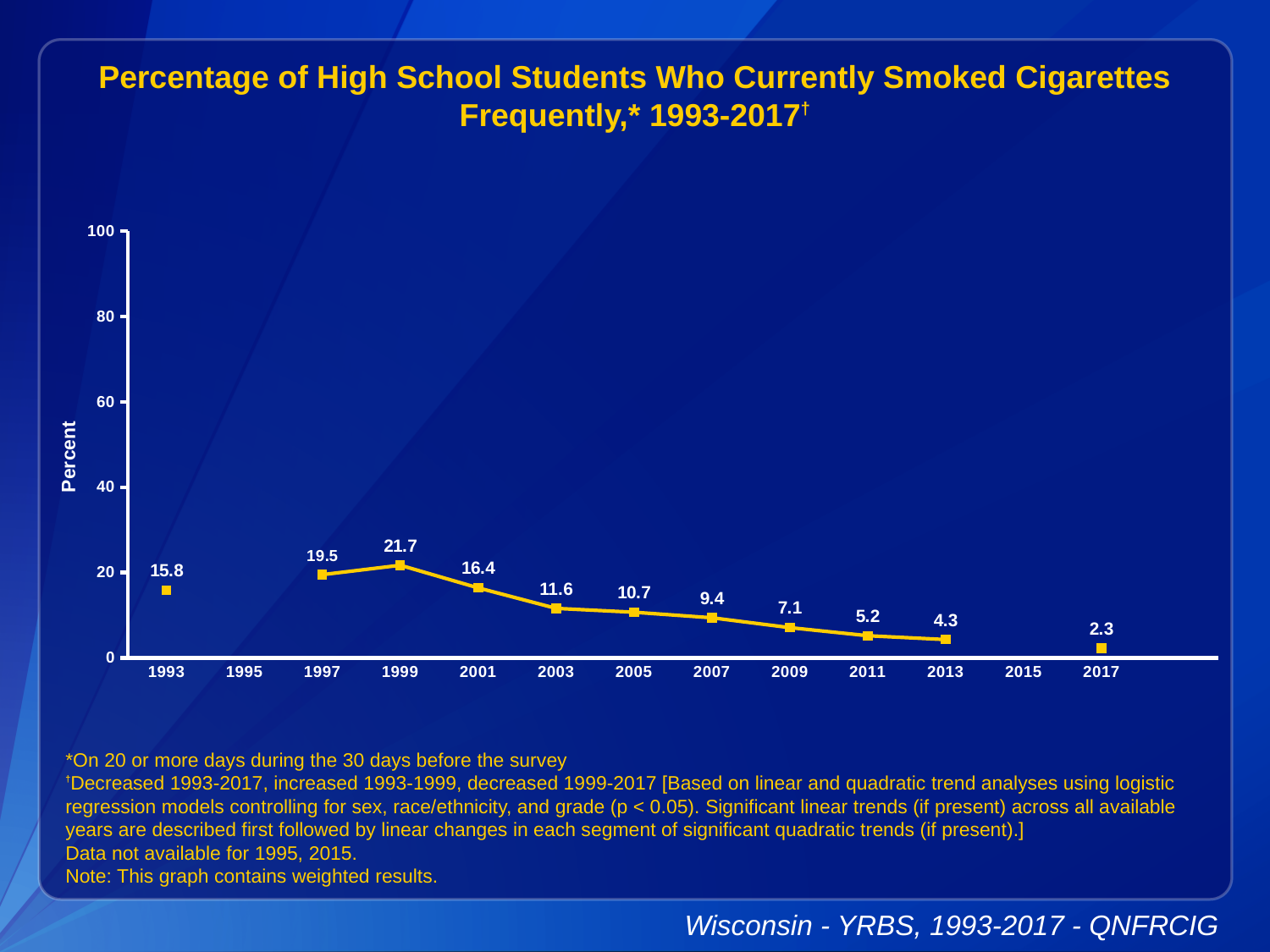

Percentage of High School Students Who Currently Smoked Cigarettes Frequently,* 1993-2017†

### Chart

| Category | Series 1 |
|---|---|
| 1993 | 15.8 |
| 1995 | None |
| 1997 | 19.5 |
| 1999 | 21.7 |
| 2001 | 16.4 |
| 2003 | 11.6 |
| 2005 | 10.7 |
| 2007 | 9.4 |
| 2009 | 7.1 |
| 2011 | 5.2 |
| 2013 | 4.3 |
| 2015 | None |
| 2017 | 2.3 |
|  | None |
*On 20 or more days during the 30 days before the survey
†Decreased 1993-2017, increased 1993-1999, decreased 1999-2017 [Based on linear and quadratic trend analyses using logistic regression models controlling for sex, race/ethnicity, and grade (p < 0.05). Significant linear trends (if present) across all available years are described first followed by linear changes in each segment of significant quadratic trends (if present).]
Data not available for 1995, 2015.
Note: This graph contains weighted results.
Wisconsin - YRBS, 1993-2017 - QNFRCIG